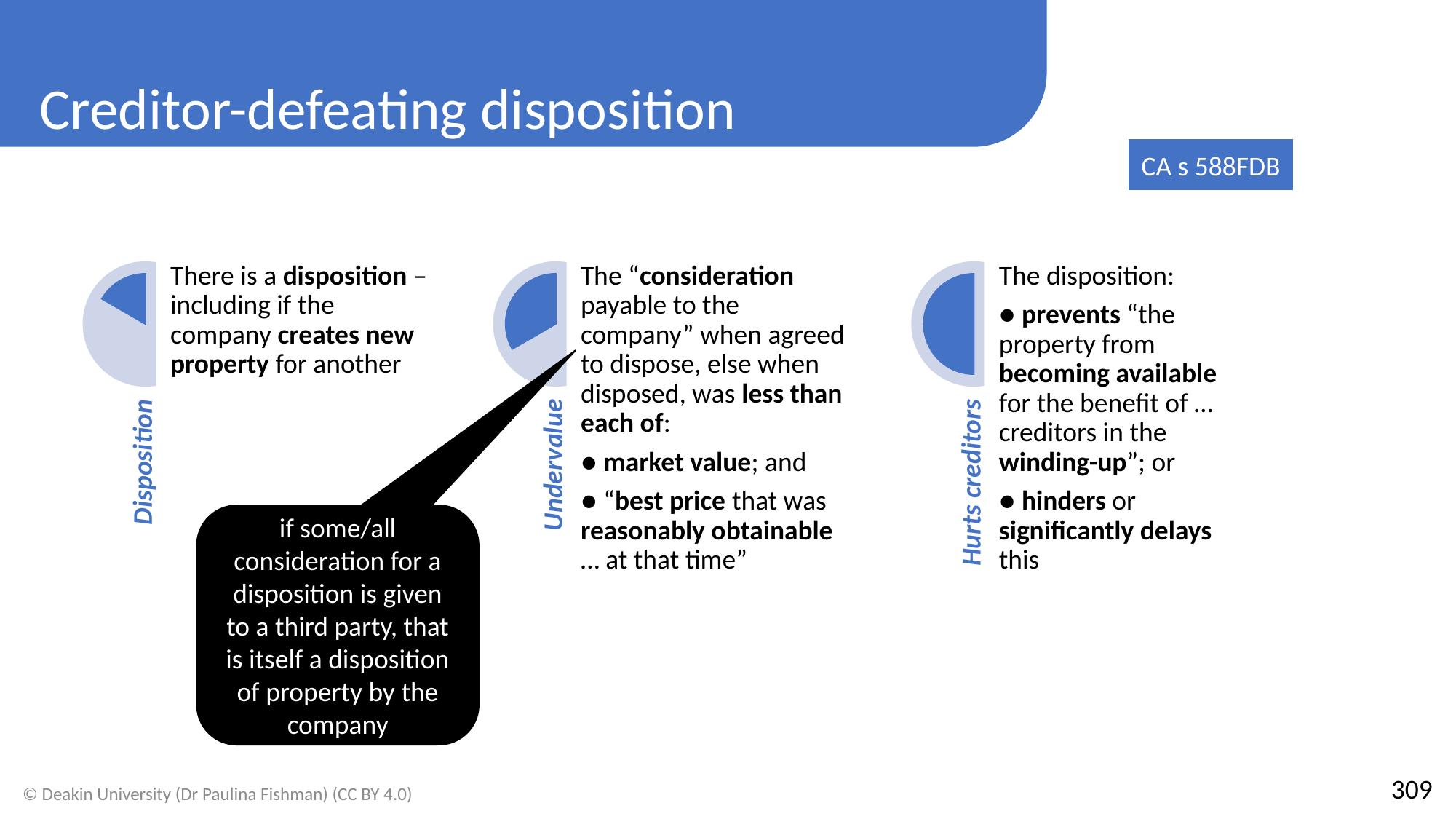

Creditor-defeating disposition
CA s 588FDB
Disposition
There is a disposition – including if the company creates new property for another
Undervalue
The “consideration payable to the company” when agreed to dispose, else when disposed, was less than each of:
● market value; and
● “best price that was reasonably obtainable … at that time”
Hurts creditors
The disposition:
● prevents “the property from becoming available for the benefit of … creditors in the winding-up”; or
● hinders or significantly delays this
if some/all consideration for a disposition is given to a third party, that is itself a disposition of property by the company
309
© Deakin University (Dr Paulina Fishman) (CC BY 4.0)